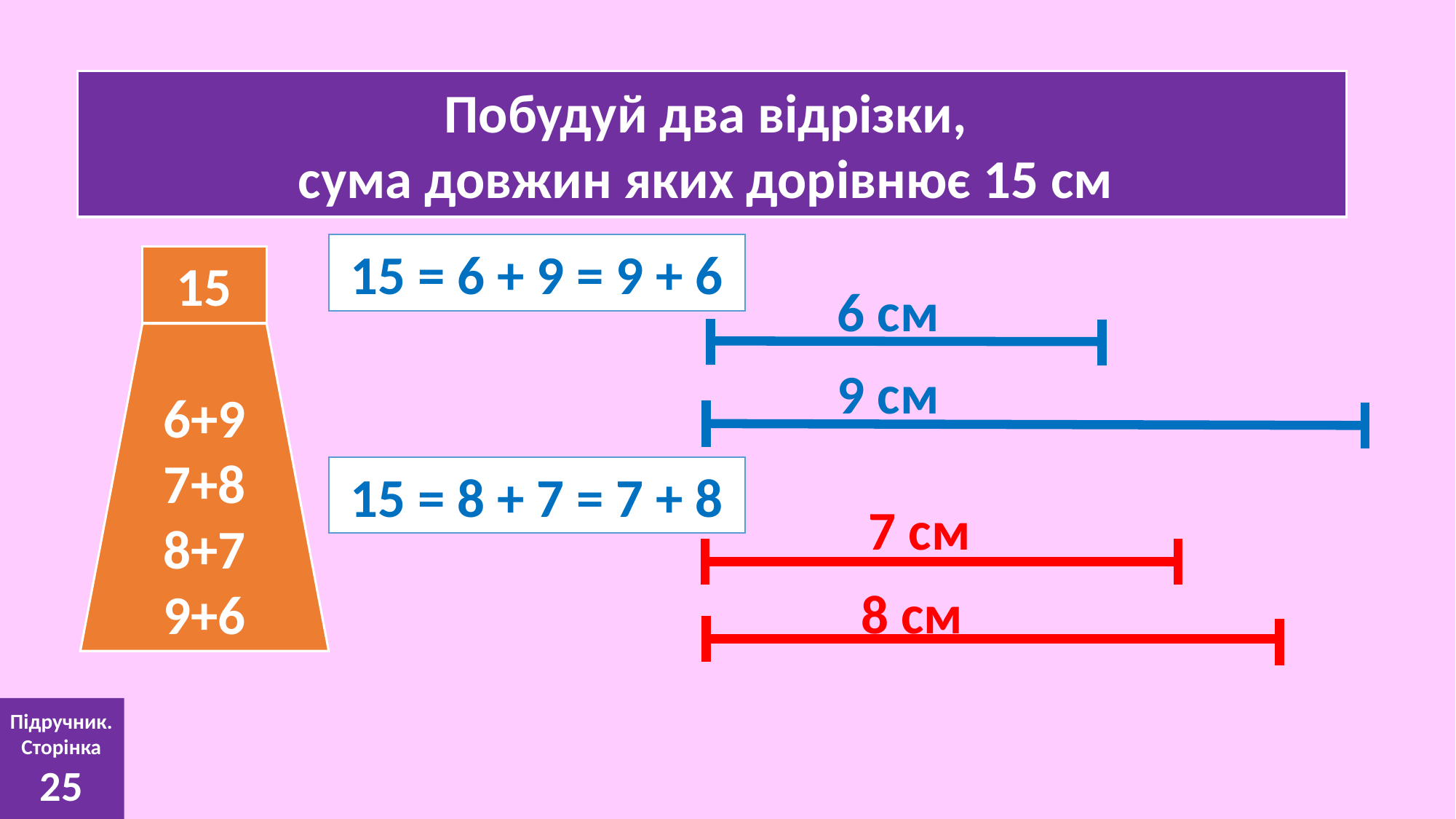

Побудуй два відрізки,
сума довжин яких дорівнює 15 см
15 = 6 + 9 = 9 + 6
15
6 см
6+9
7+8
8+7
9+6
9 см
15 = 8 + 7 = 7 + 8
7 см
8 см
Підручник.
Сторінка
25